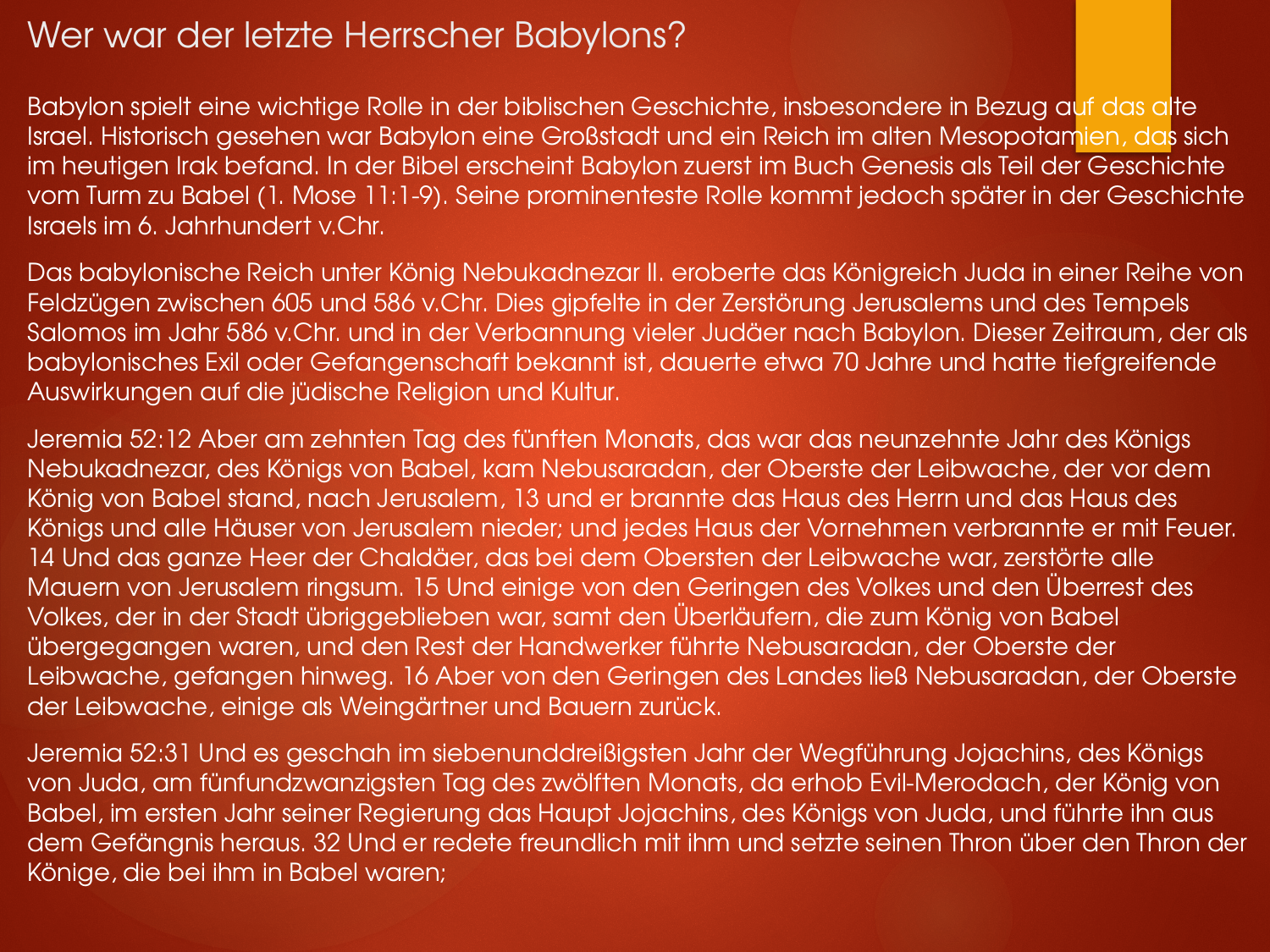

# Wer war der letzte Herrscher Babylons?
Babylon spielt eine wichtige Rolle in der biblischen Geschichte, insbesondere in Bezug auf das alte Israel. Historisch gesehen war Babylon eine Großstadt und ein Reich im alten Mesopotamien, das sich im heutigen Irak befand. In der Bibel erscheint Babylon zuerst im Buch Genesis als Teil der Geschichte vom Turm zu Babel (1. Mose 11:1-9). Seine prominenteste Rolle kommt jedoch später in der Geschichte Israels im 6. Jahrhundert v.Chr.
Das babylonische Reich unter König Nebukadnezar II. eroberte das Königreich Juda in einer Reihe von Feldzügen zwischen 605 und 586 v.Chr. Dies gipfelte in der Zerstörung Jerusalems und des Tempels Salomos im Jahr 586 v.Chr. und in der Verbannung vieler Judäer nach Babylon. Dieser Zeitraum, der als babylonisches Exil oder Gefangenschaft bekannt ist, dauerte etwa 70 Jahre und hatte tiefgreifende Auswirkungen auf die jüdische Religion und Kultur.
Jeremia 52:12 Aber am zehnten Tag des fünften Monats, das war das neunzehnte Jahr des Königs Nebukadnezar, des Königs von Babel, kam Nebusaradan, der Oberste der Leibwache, der vor dem König von Babel stand, nach Jerusalem, 13 und er brannte das Haus des Herrn und das Haus des Königs und alle Häuser von Jerusalem nieder; und jedes Haus der Vornehmen verbrannte er mit Feuer. 14 Und das ganze Heer der Chaldäer, das bei dem Obersten der Leibwache war, zerstörte alle Mauern von Jerusalem ringsum. 15 Und einige von den Geringen des Volkes und den Überrest des Volkes, der in der Stadt übriggeblieben war, samt den Überläufern, die zum König von Babel übergegangen waren, und den Rest der Handwerker führte Nebusaradan, der Oberste der Leibwache, gefangen hinweg. 16 Aber von den Geringen des Landes ließ Nebusaradan, der Oberste der Leibwache, einige als Weingärtner und Bauern zurück.
Jeremia 52:31 Und es geschah im siebenunddreißigsten Jahr der Wegführung Jojachins, des Königs von Juda, am fünfundzwanzigsten Tag des zwölften Monats, da erhob Evil-Merodach, der König von Babel, im ersten Jahr seiner Regierung das Haupt Jojachins, des Königs von Juda, und führte ihn aus dem Gefängnis heraus. 32 Und er redete freundlich mit ihm und setzte seinen Thron über den Thron der Könige, die bei ihm in Babel waren;